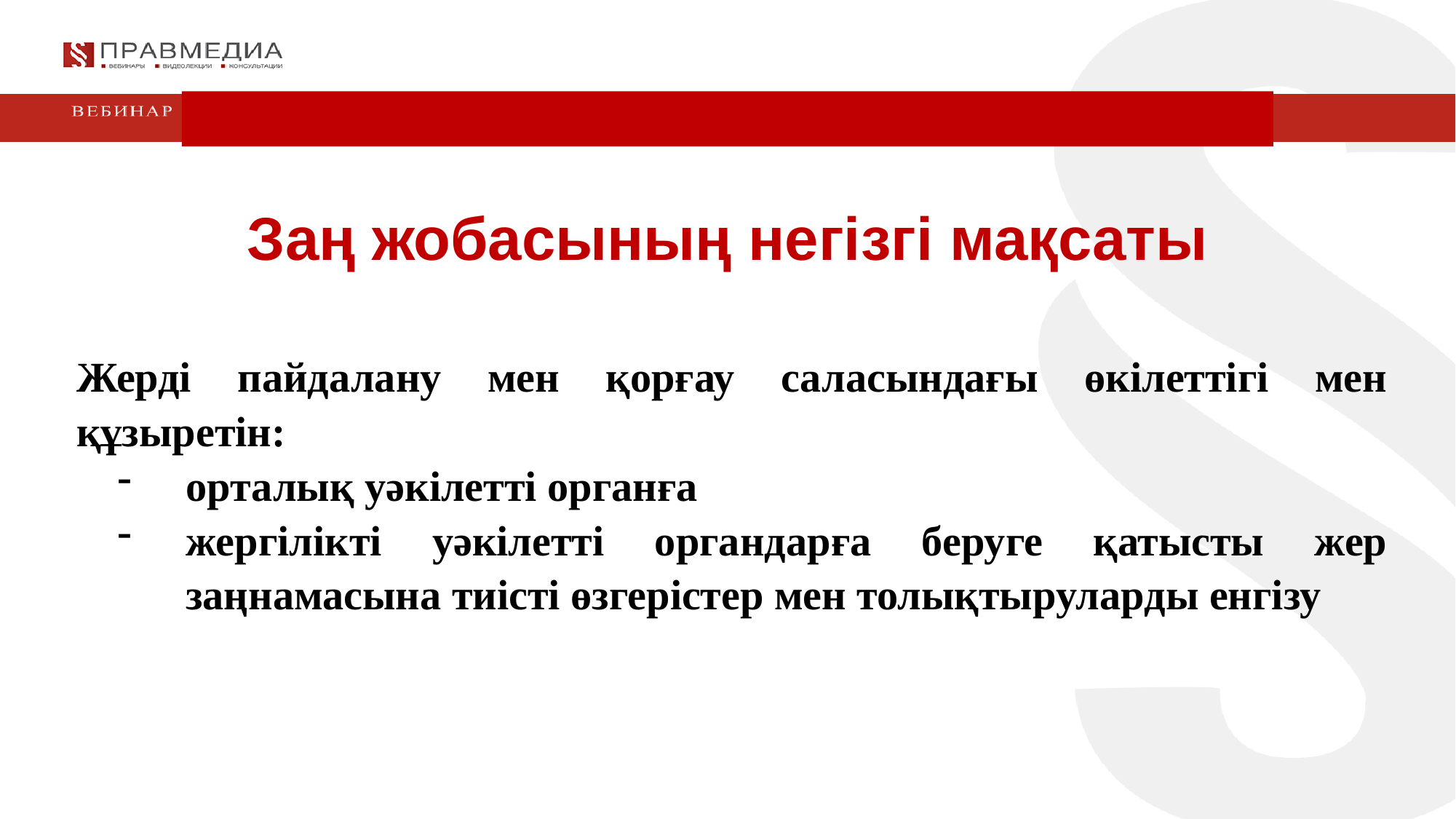

Заң жобасының негізгі мақсаты
Жерді пайдалану мен қорғау саласындағы өкілеттігі мен құзыретін:
орталық уәкілетті органға
жергілікті уәкілетті органдарға беруге қатысты жер заңнамасына тиісті өзгерістер мен толықтыруларды енгізу